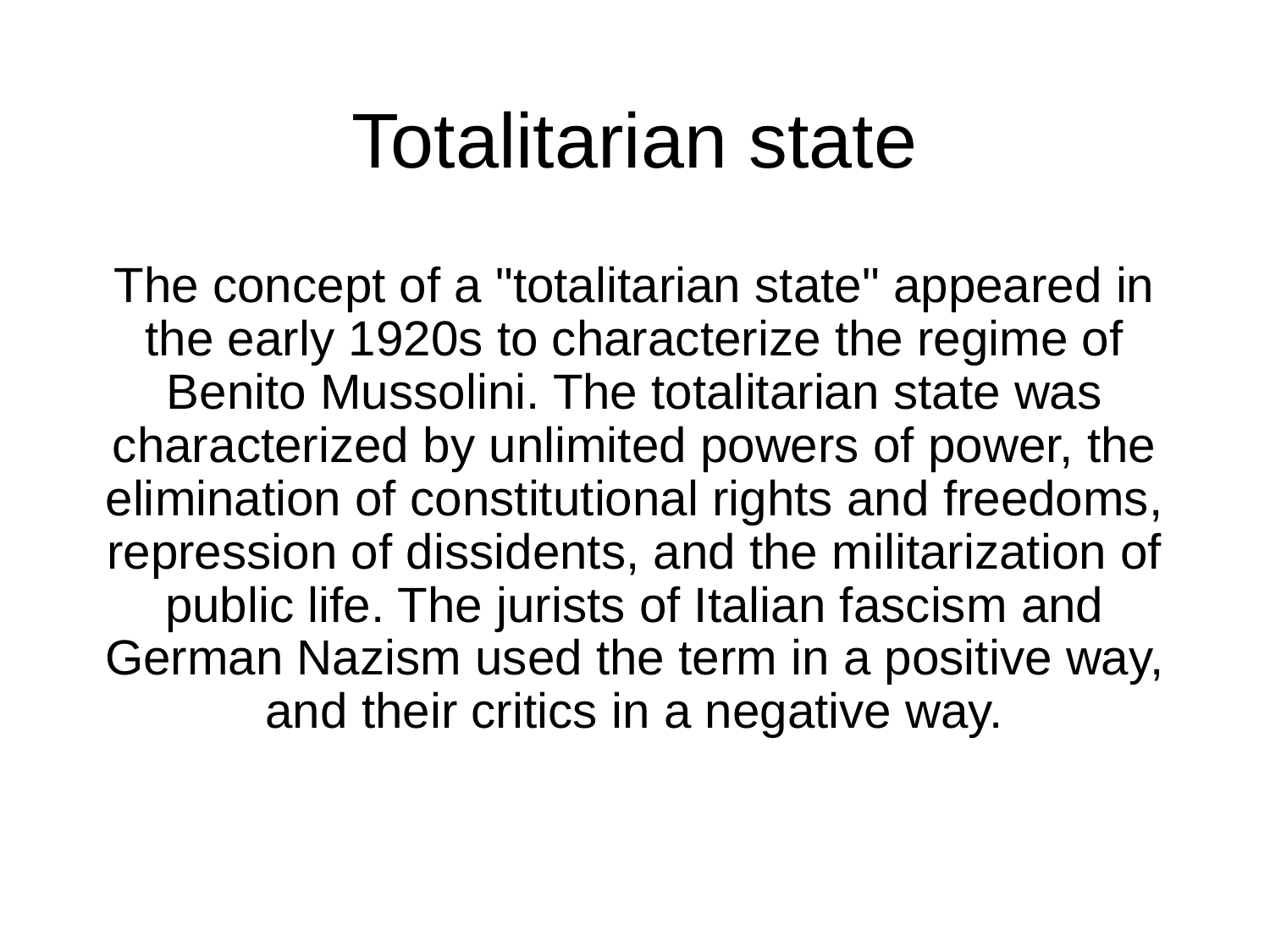

# Totalitarian state
The concept of a "totalitarian state" appeared in the early 1920s to characterize the regime of Benito Mussolini. The totalitarian state was characterized by unlimited powers of power, the elimination of constitutional rights and freedoms, repression of dissidents, and the militarization of public life. The jurists of Italian fascism and German Nazism used the term in a positive way, and their critics in a negative way.